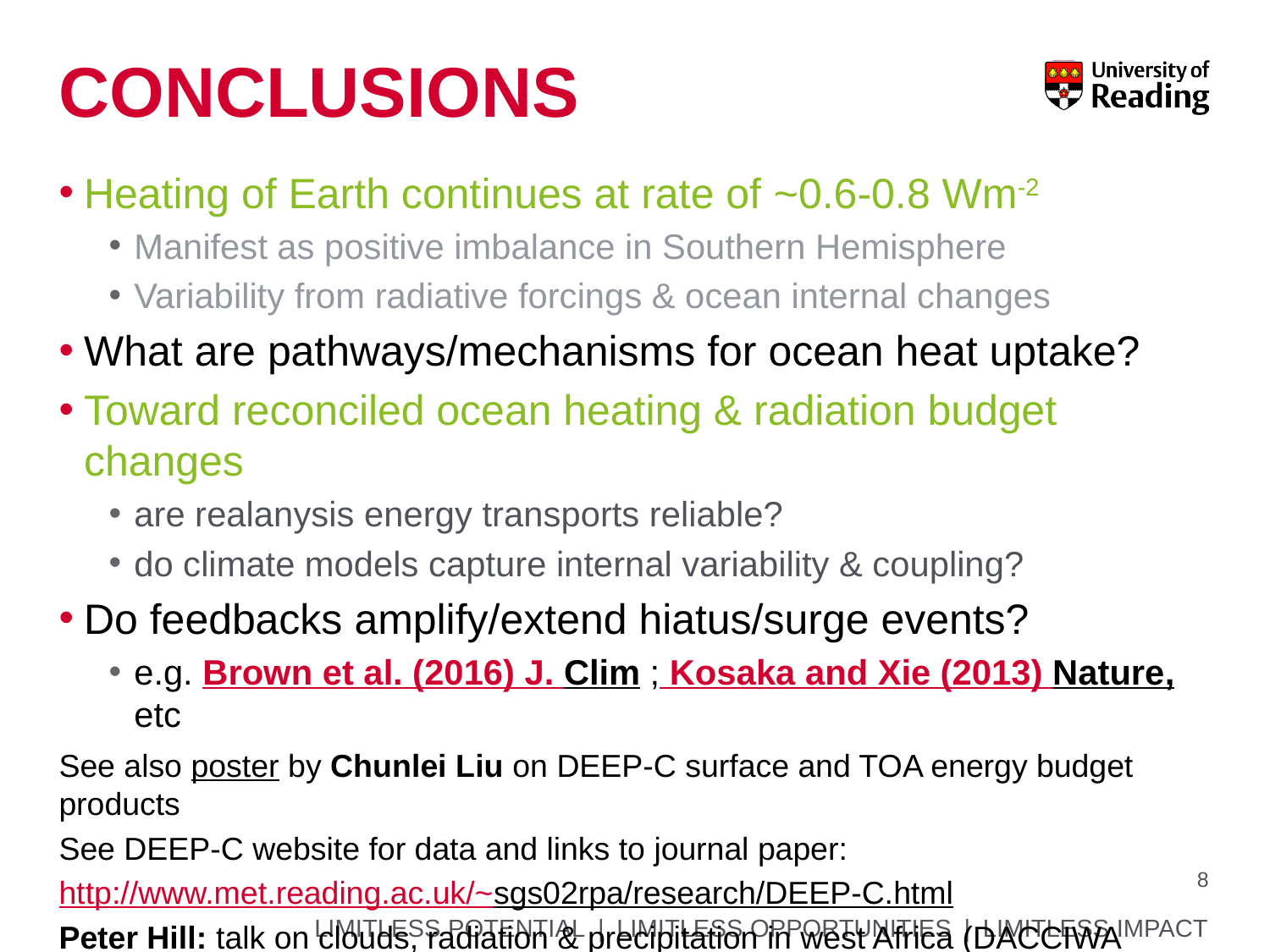

# conclusions
Heating of Earth continues at rate of ~0.6-0.8 Wm-2
Manifest as positive imbalance in Southern Hemisphere
Variability from radiative forcings & ocean internal changes
What are pathways/mechanisms for ocean heat uptake?
Toward reconciled ocean heating & radiation budget changes
are realanysis energy transports reliable?
do climate models capture internal variability & coupling?
Do feedbacks amplify/extend hiatus/surge events?
e.g. Brown et al. (2016) J. Clim ; Kosaka and Xie (2013) Nature,  etc

See also poster by Chunlei Liu on DEEP-C surface and TOA energy budget products
See DEEP-C website for data and links to journal paper:
http://www.met.reading.ac.uk/~sgs02rpa/research/DEEP-C.html
Peter Hill: talk on clouds, radiation & precipitation in west Africa (DACCIWA project)

8